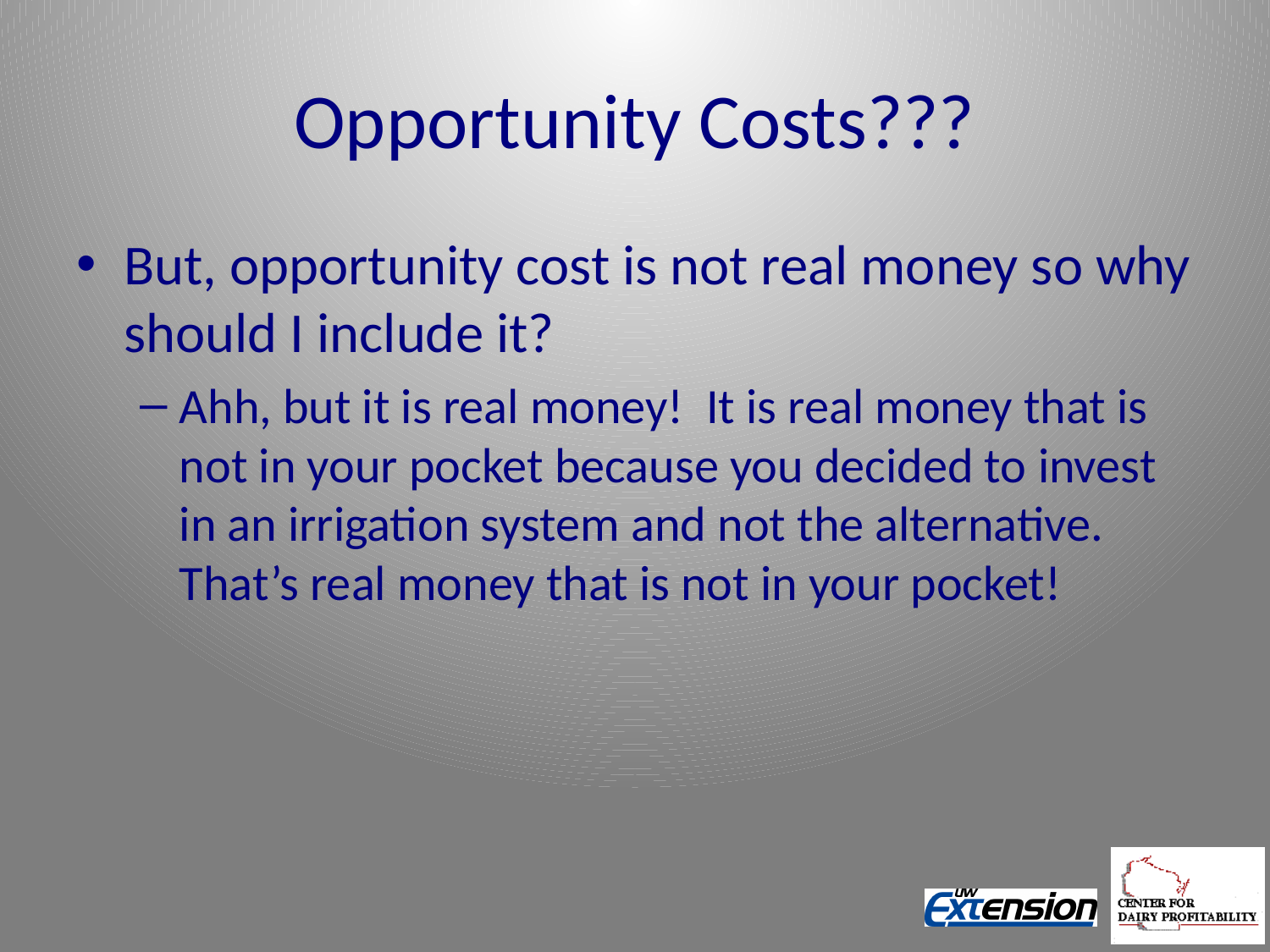

# Opportunity Costs???
But, opportunity cost is not real money so why should I include it?
Ahh, but it is real money!  It is real money that is not in your pocket because you decided to invest in an irrigation system and not the alternative.  That’s real money that is not in your pocket!